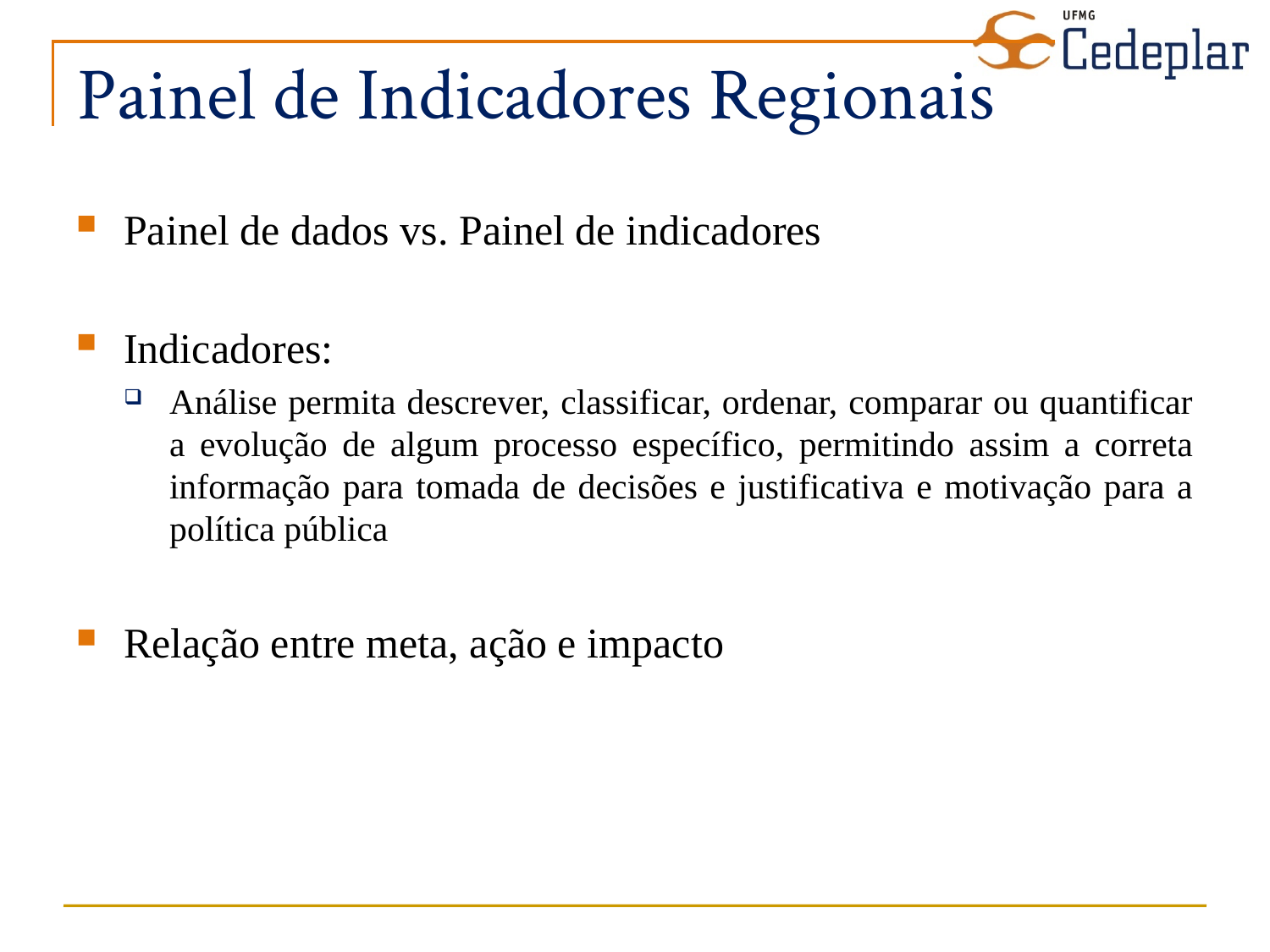

# Painel de Indicadores Regionais
Painel de dados vs. Painel de indicadores

Indicadores:
Análise permita descrever, classificar, ordenar, comparar ou quantificar a evolução de algum processo específico, permitindo assim a correta informação para tomada de decisões e justificativa e motivação para a política pública

Relação entre meta, ação e impacto